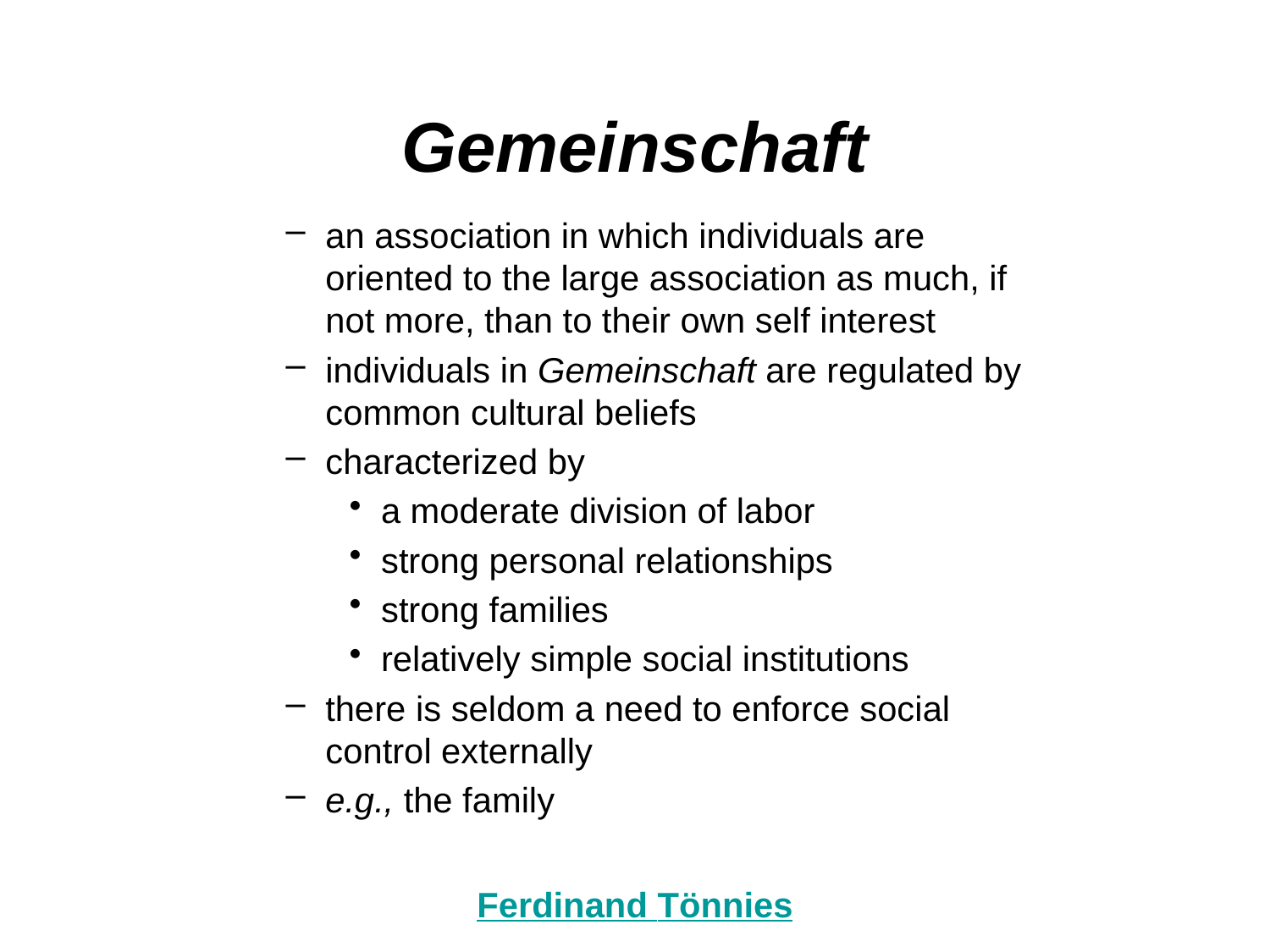

Gemeinschaft

an association in which individuals are oriented to the large association as much, if not more, than to their own self interest
individuals in Gemeinschaft are regulated by common cultural beliefs
characterized by
a moderate division of labor
strong personal relationships
strong families
relatively simple social institutions
there is seldom a need to enforce social control externally
e.g., the family

Ferdinand Tönnies